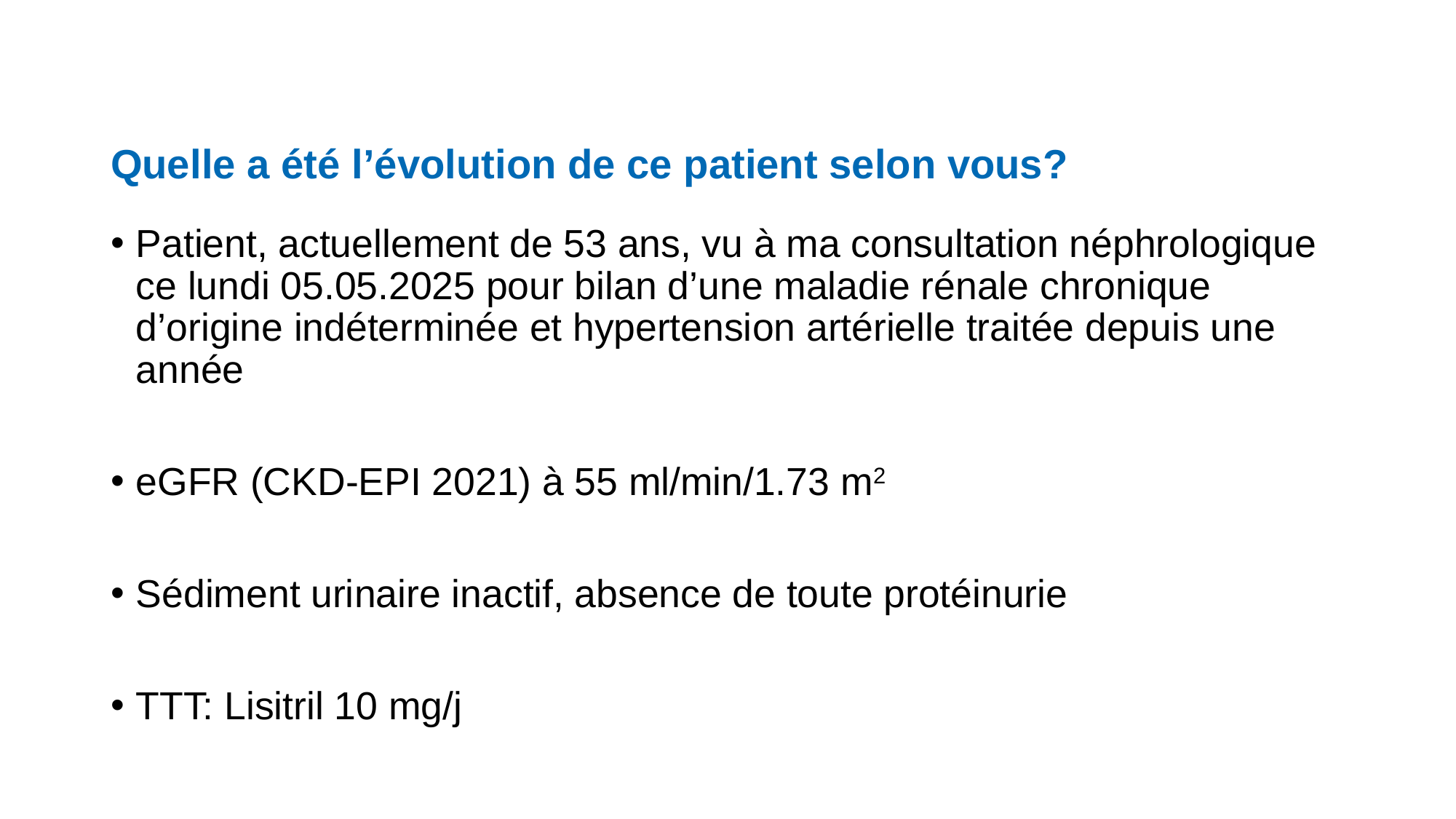

Quelle a été l’évolution de ce patient selon vous?
Patient, actuellement de 53 ans, vu à ma consultation néphrologique ce lundi 05.05.2025 pour bilan d’une maladie rénale chronique d’origine indéterminée et hypertension artérielle traitée depuis une année

eGFR (CKD-EPI 2021) à 55 ml/min/1.73 m2

Sédiment urinaire inactif, absence de toute protéinurie

TTT: Lisitril 10 mg/j